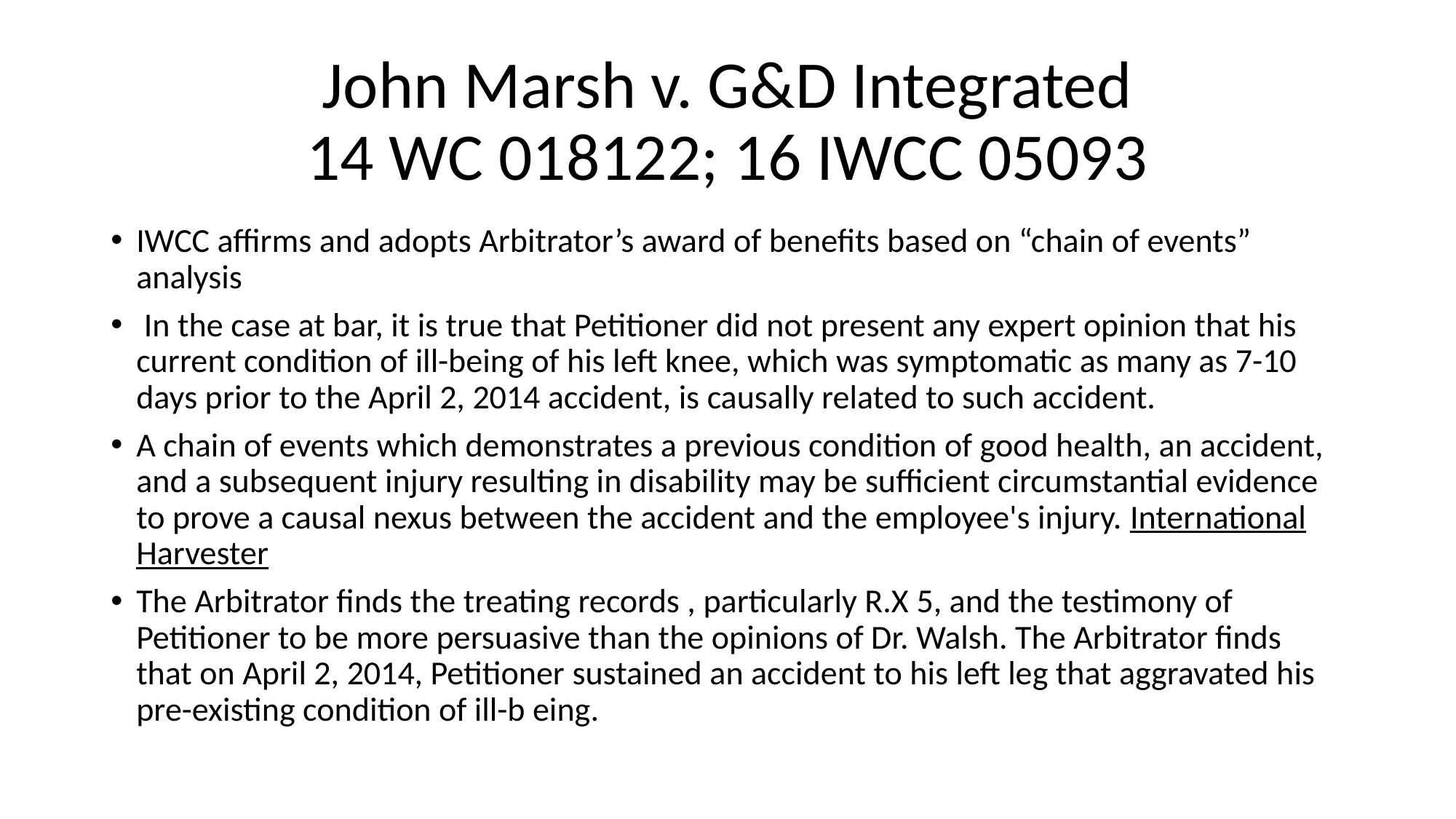

# John Marsh v. G&D Integrated 14 WC 018122; 16 IWCC 05093
IWCC affirms and adopts Arbitrator’s award of benefits based on “chain of events” analysis
 In the case at bar, it is true that Petitioner did not present any expert opinion that his current condition of ill-being of his left knee, which was symptomatic as many as 7-10 days prior to the April 2, 2014 accident, is causally related to such accident.
A chain of events which demonstrates a previous condition of good health, an accident, and a subsequent injury resulting in disability may be sufficient circumstantial evidence to prove a causal nexus between the accident and the employee's injury. International Harvester
The Arbitrator finds the treating records , particularly R.X 5, and the testimony of Petitioner to be more persuasive than the opinions of Dr. Walsh. The Arbitrator finds that on April 2, 2014, Petitioner sustained an accident to his left leg that aggravated his pre-existing condition of ill-b eing.